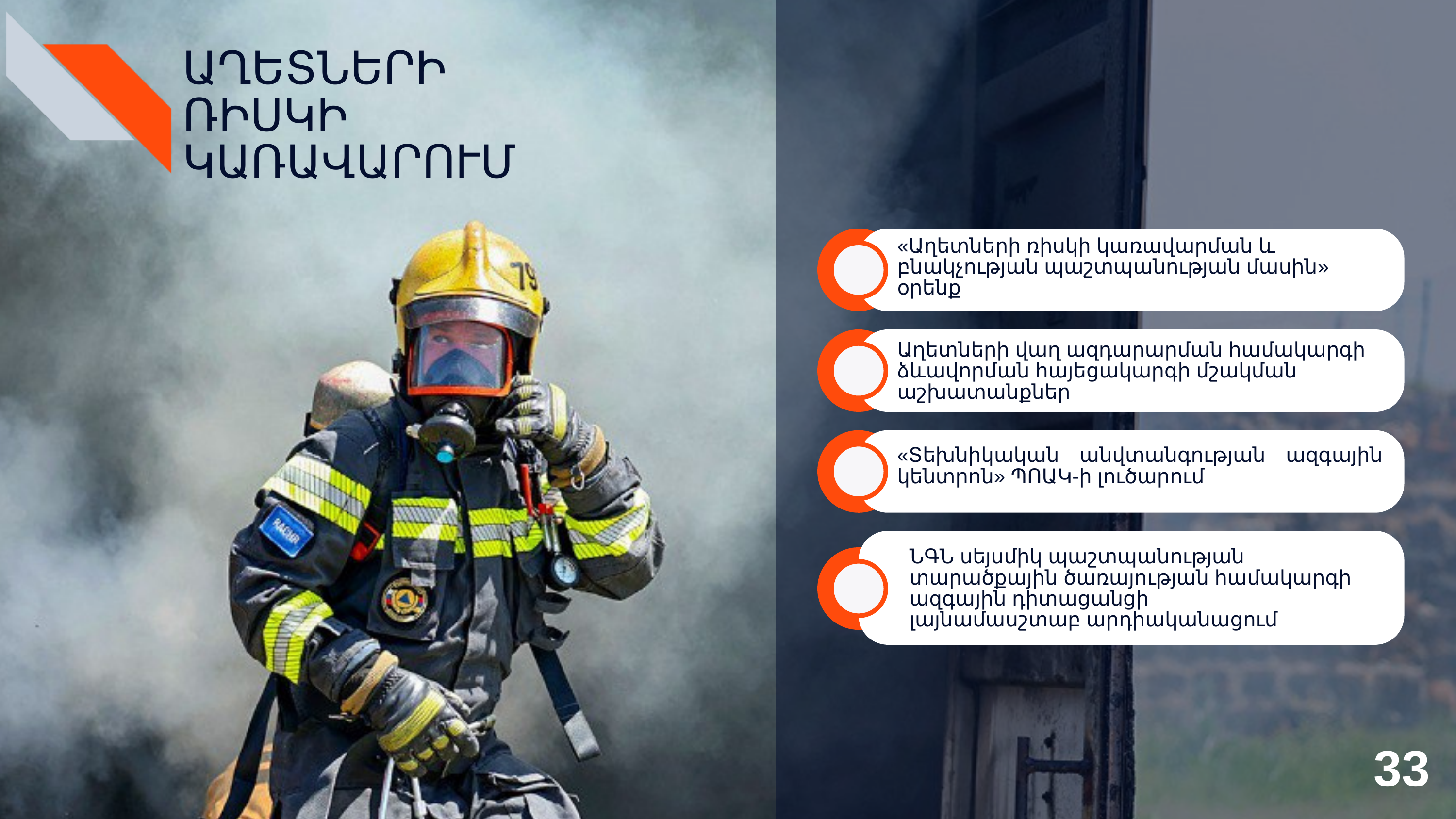

ԱՂԵՏՆԵՐԻ
ՌԻՍԿԻ
ԿԱՌԱՎԱՐՈՒՄ

«Աղետների ռիսկի կառավարման և բնակչության պաշտպանության մասին» օրենք

Աղետների վաղ ազդարարման համակարգի ձևավորման հայեցակարգի մշակման աշխատանքներ

«Տեխնիկական անվտանգության ազգային կենտրոն» ՊՈԱԿ-ի լուծարում

ՆԳՆ սեյսմիկ պաշտպանության
տարածքային ծառայության համակարգի ազգային դիտացանցի
լայնամասշտաբ արդիականացում

33